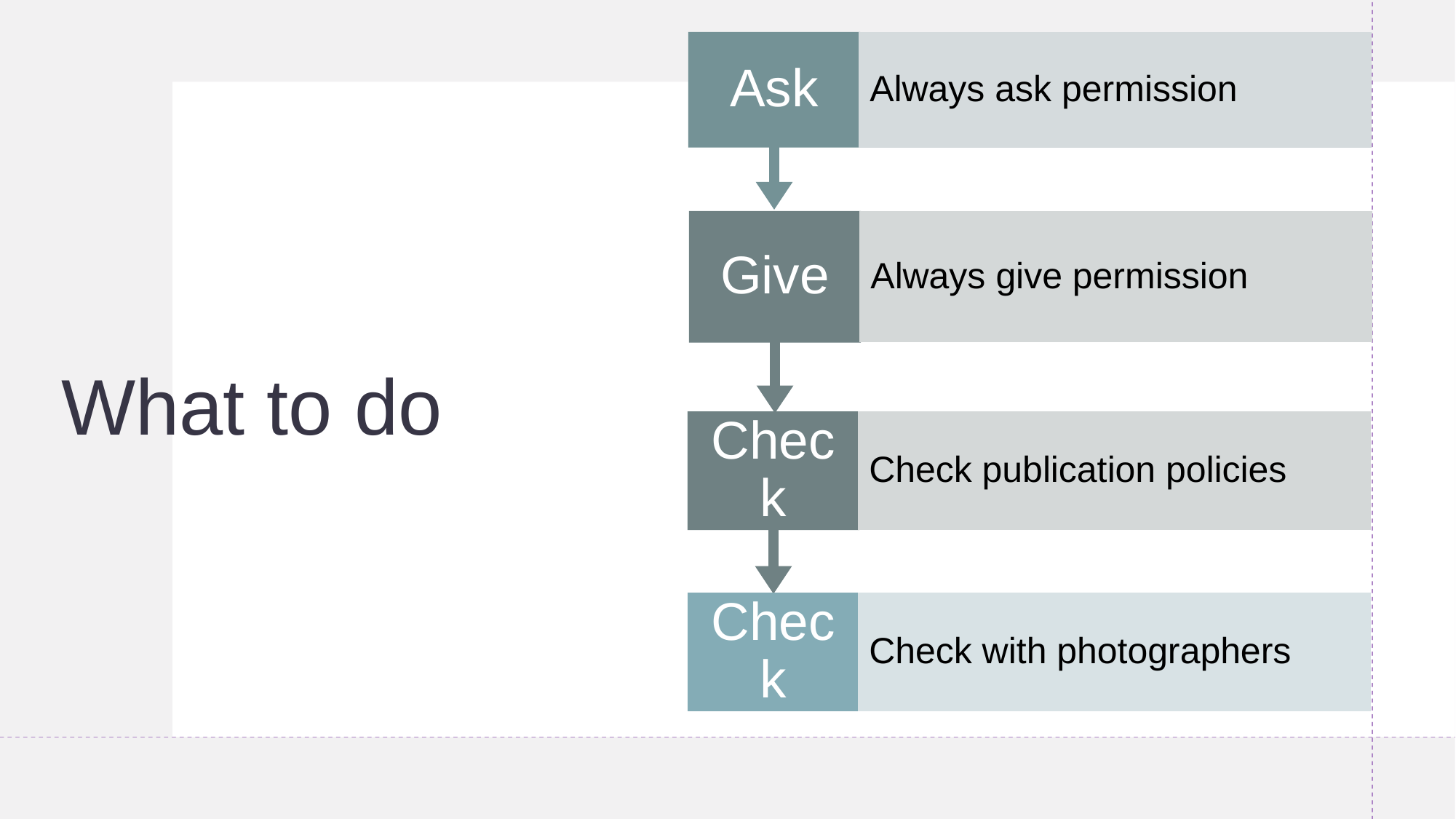

Ask

Always ask permission

# What to do

Give

Always give permission

Check

Check publication policies

Check

Check with photographers